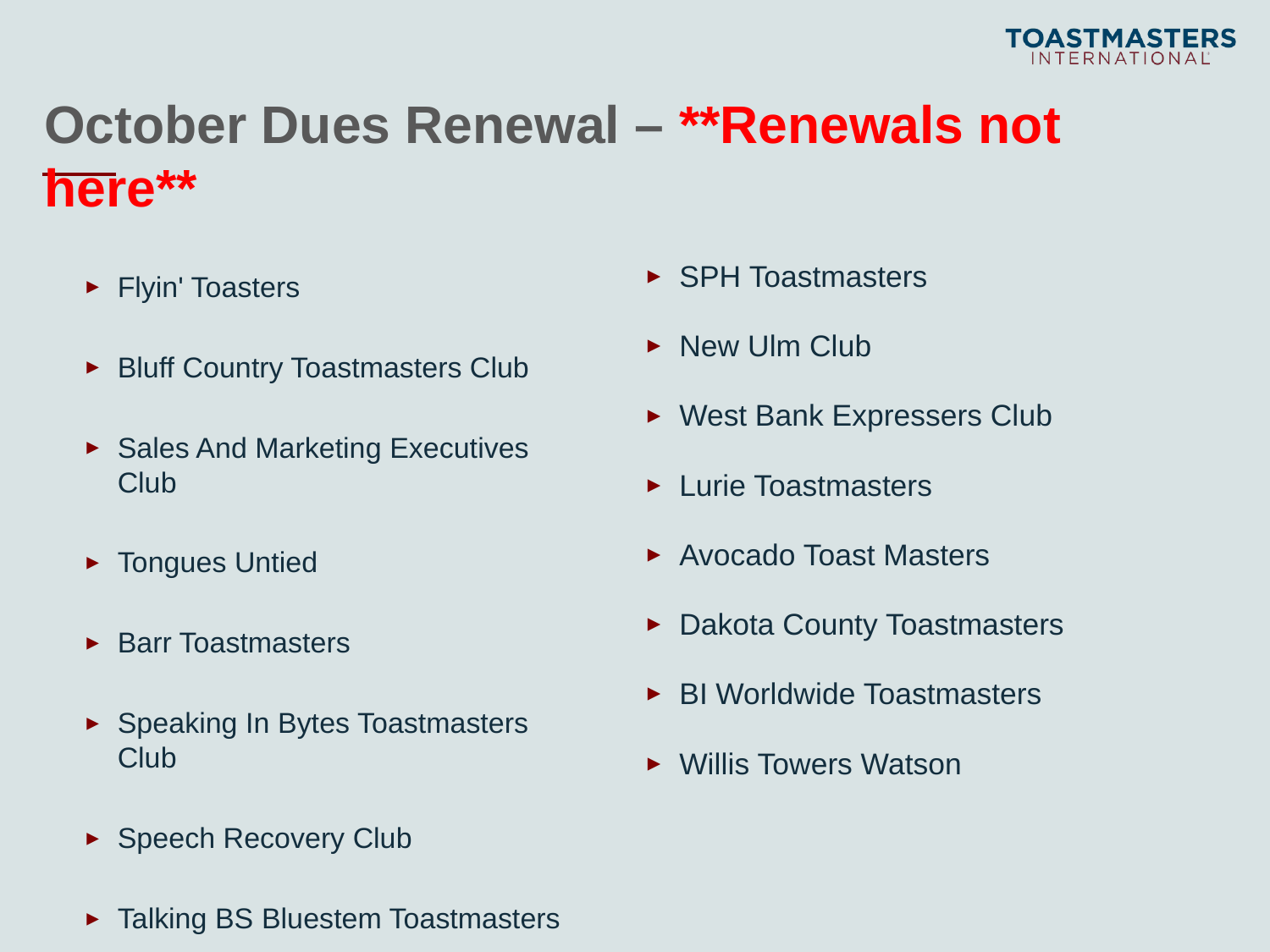

# October Dues Renewal – **Renewals not here**

SPH Toastmasters

New Ulm Club

West Bank Expressers Club

Lurie Toastmasters

Avocado Toast Masters

Dakota County Toastmasters

BI Worldwide Toastmasters

Willis Towers Watson

Flyin' Toasters

Bluff Country Toastmasters Club

Sales And Marketing Executives Club

Tongues Untied

Barr Toastmasters

Speaking In Bytes Toastmasters Club

Speech Recovery Club

Talking BS Bluestem Toastmasters